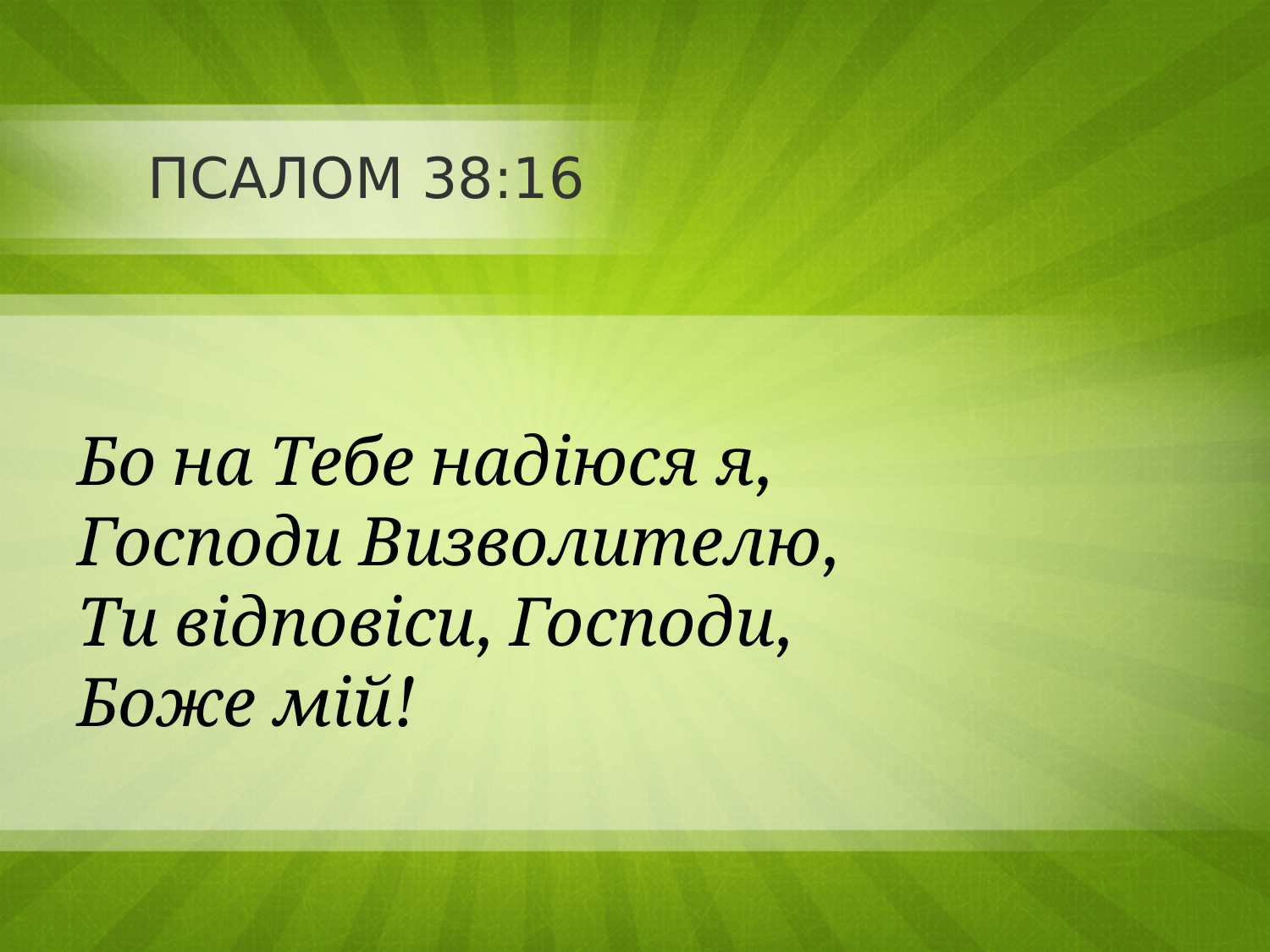

# ПСАЛОМ 38:16

Бо на Тебе надіюся я,
Господи Визволителю,
Ти відповіси, Господи,
Боже мій!